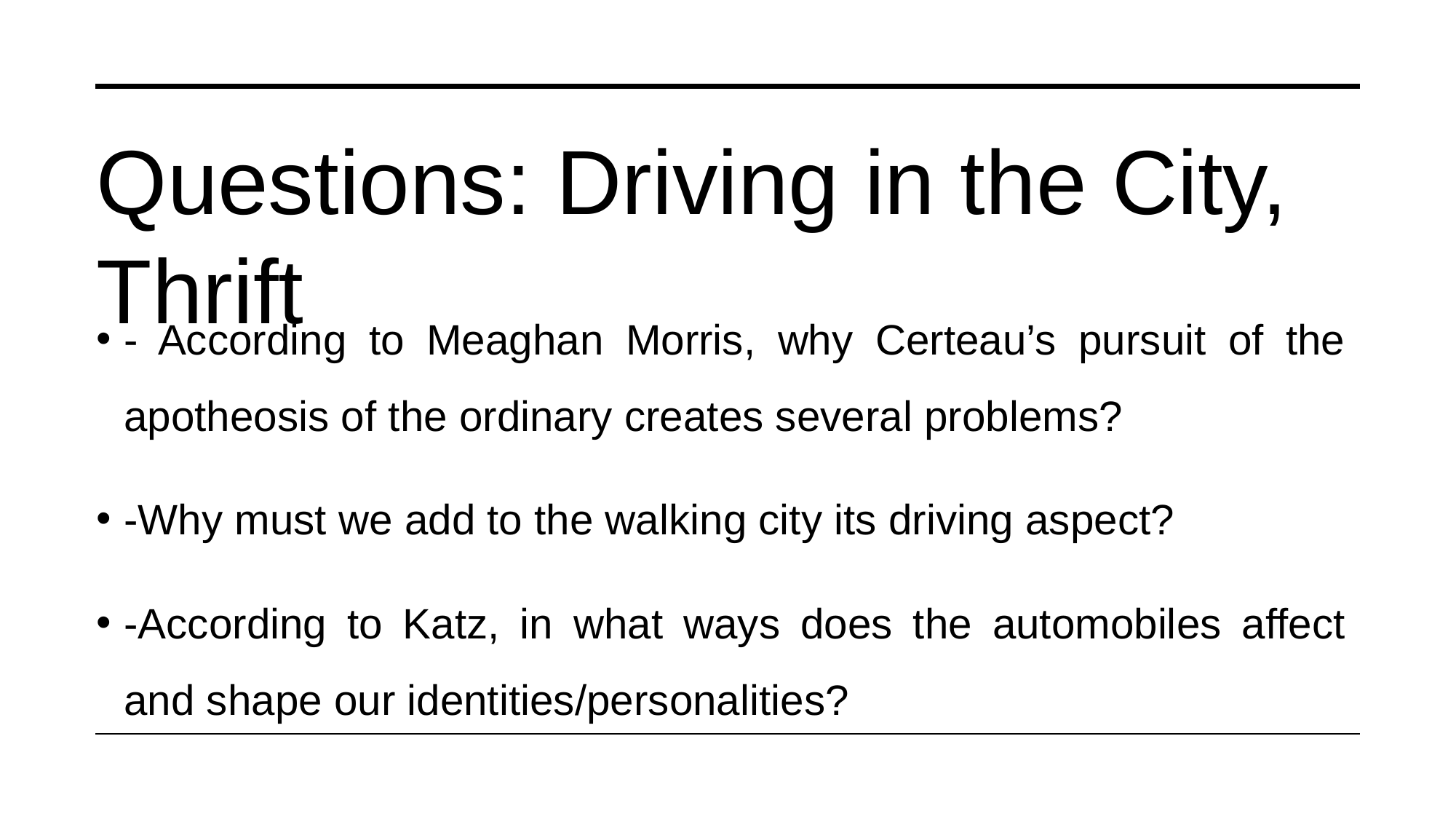

# Questions: Driving in the City, Thrift
- According to Meaghan Morris, why Certeau’s pursuit of the apotheosis of the ordinary creates several problems?
-Why must we add to the walking city its driving aspect?
-According to Katz, in what ways does the automobiles affect and shape our identities/personalities?